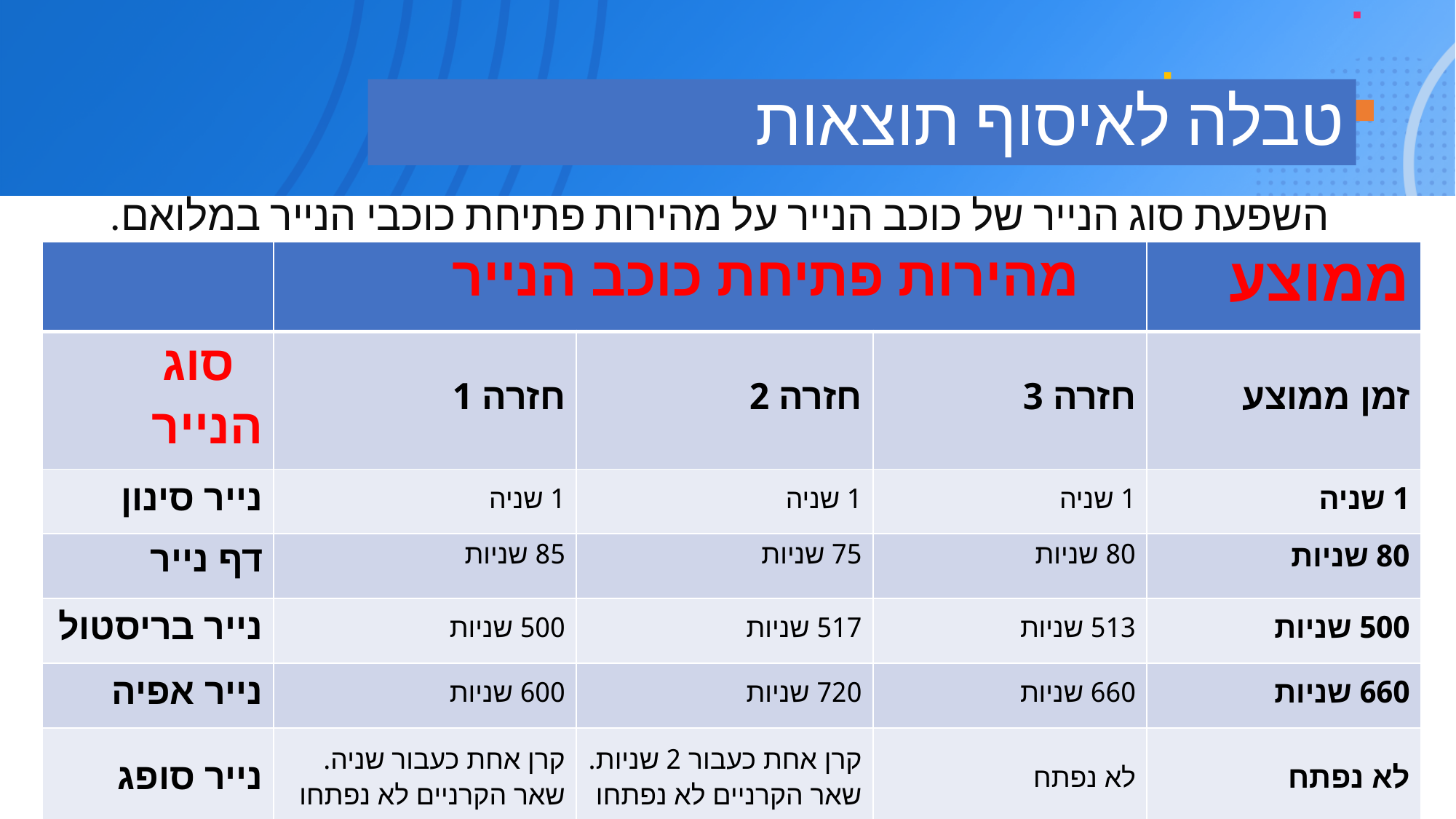

# טבלה לאיסוף תוצאות
        השפעת סוג הנייר של כוכב הנייר על מהירות פתיחת כוכבי הנייר במלואם.
|  | מהירות פתיחת כוכב הנייר |  |  | ממוצע |
| --- | --- | --- | --- | --- |
| סוג הנייר | חזרה 1 | חזרה 2 | חזרה 3 | זמן ממוצע |
| נייר סינון | 1 שניה | 1 שניה | 1 שניה | 1 שניה |
| דף נייר | 85 שניות | 75 שניות | 80 שניות | 80 שניות |
| נייר בריסטול | 500 שניות | 517 שניות | 513 שניות | 500 שניות |
| נייר אפיה | 600 שניות | 720 שניות | 660 שניות | 660 שניות |
| נייר סופג | קרן אחת כעבור שניה. שאר הקרניים לא נפתחו | קרן אחת כעבור 2 שניות. שאר הקרניים לא נפתחו | לא נפתח | לא נפתח |
| קבוצת בקרה | לא נפתח | לא נפתח | לא נפתח | לא נפתח |